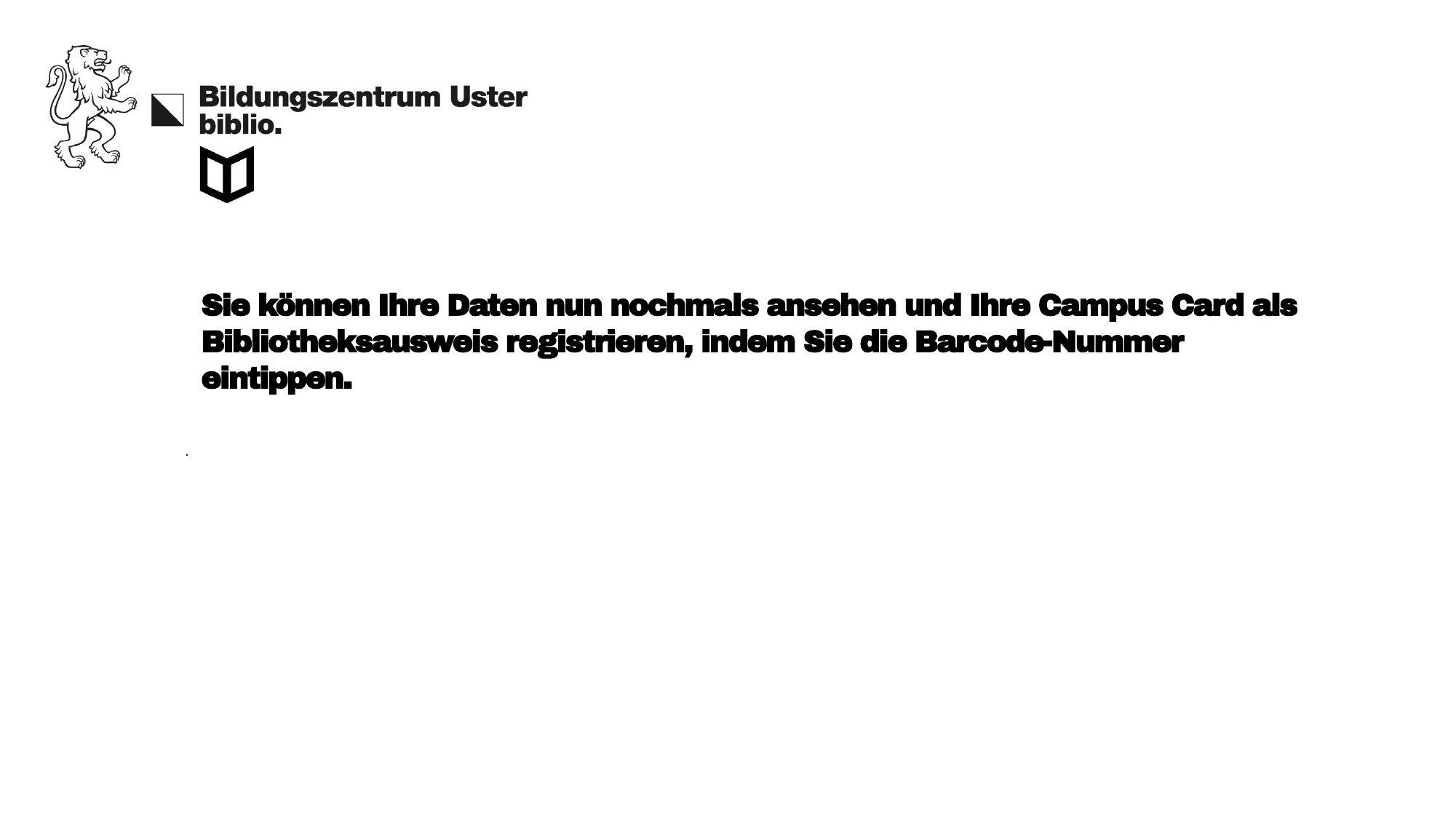

.
Sie können Ihre Daten nun nochmals ansehen und Ihre Campus Card als Bibliotheksausweis registrieren, indem Sie die Barcode-Nummer eintippen.